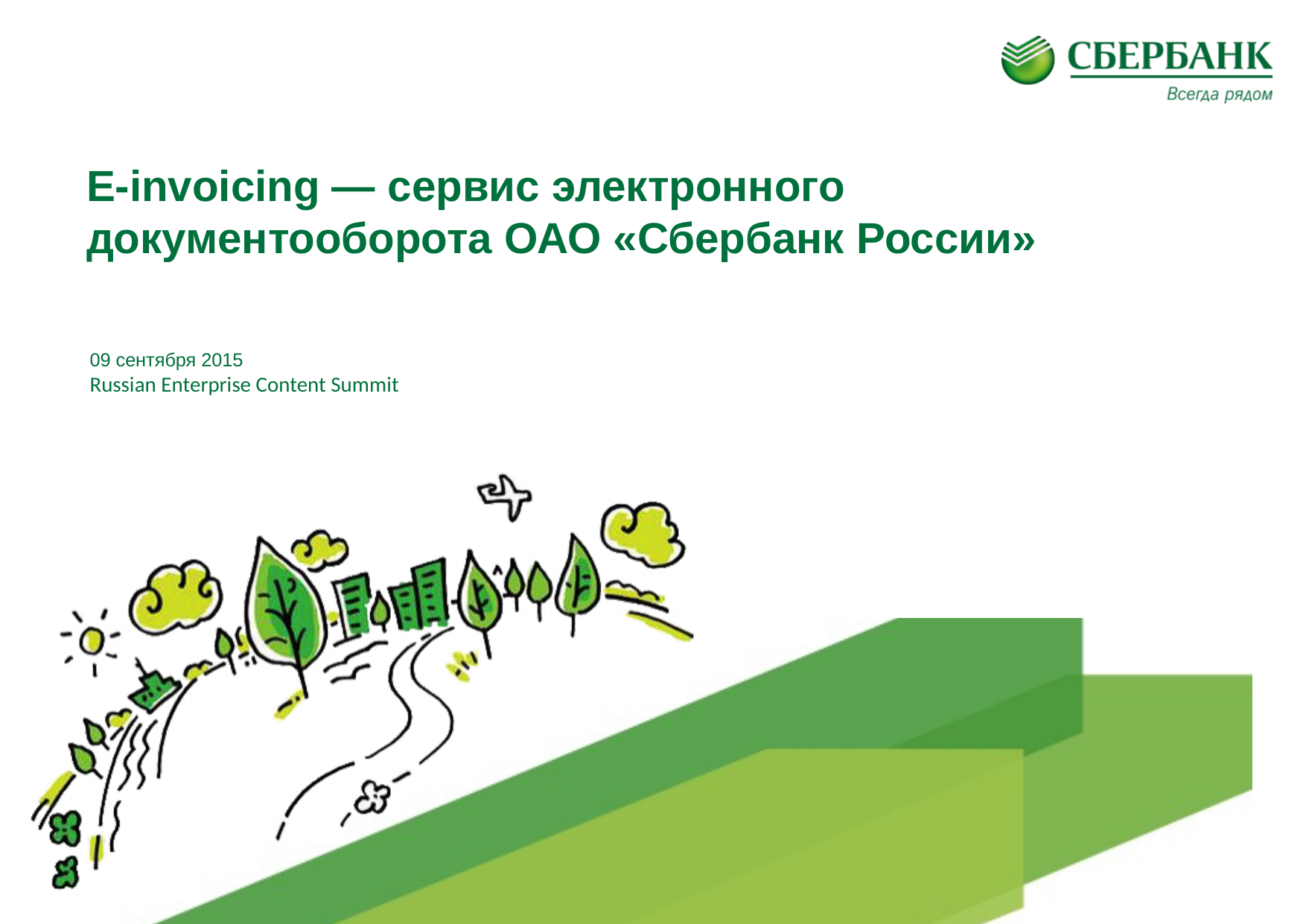

# E-invoicing — сервис электронного документооборота ОАО «Сбербанк России»
09 сентября 2015
Russian Enterprise Content Summit